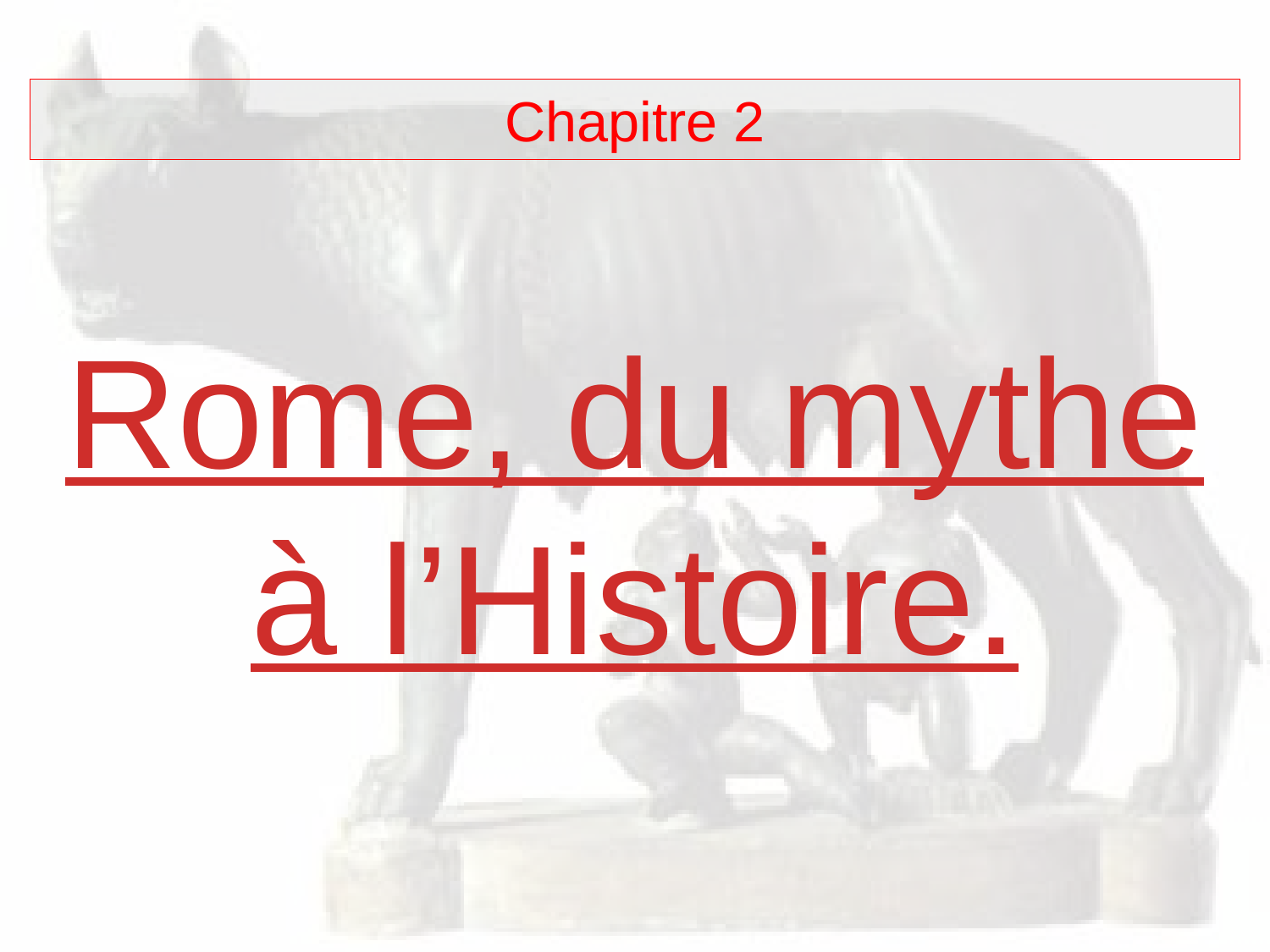

Chapitre 2
Rome, du mythe à l’Histoire.